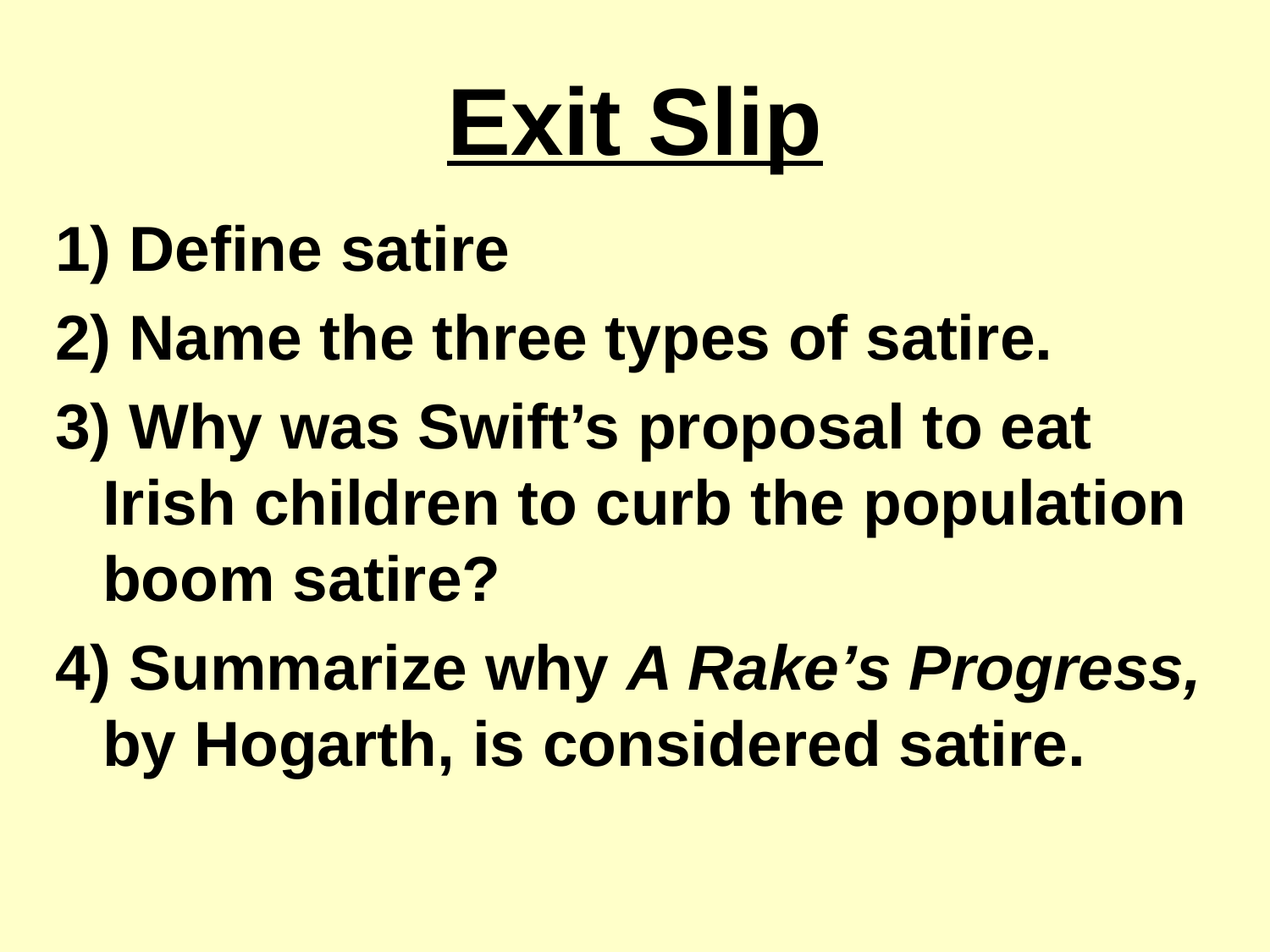

# Exit Slip
1) Define satire
2) Name the three types of satire.
3) Why was Swift’s proposal to eat Irish children to curb the population boom satire?
4) Summarize why A Rake’s Progress, by Hogarth, is considered satire.